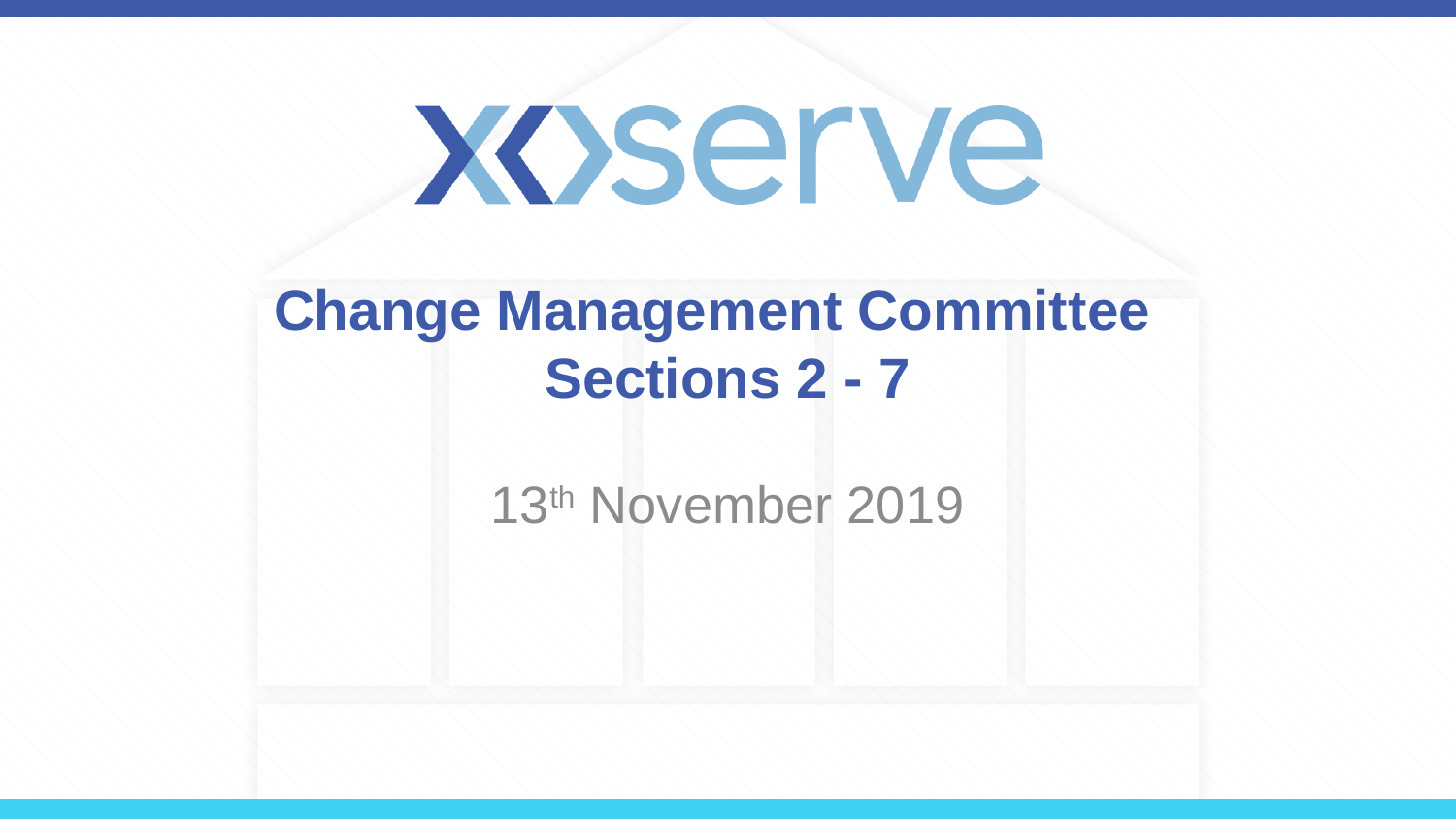

# Change Management Committee Sections 2 - 7
13th November 2019